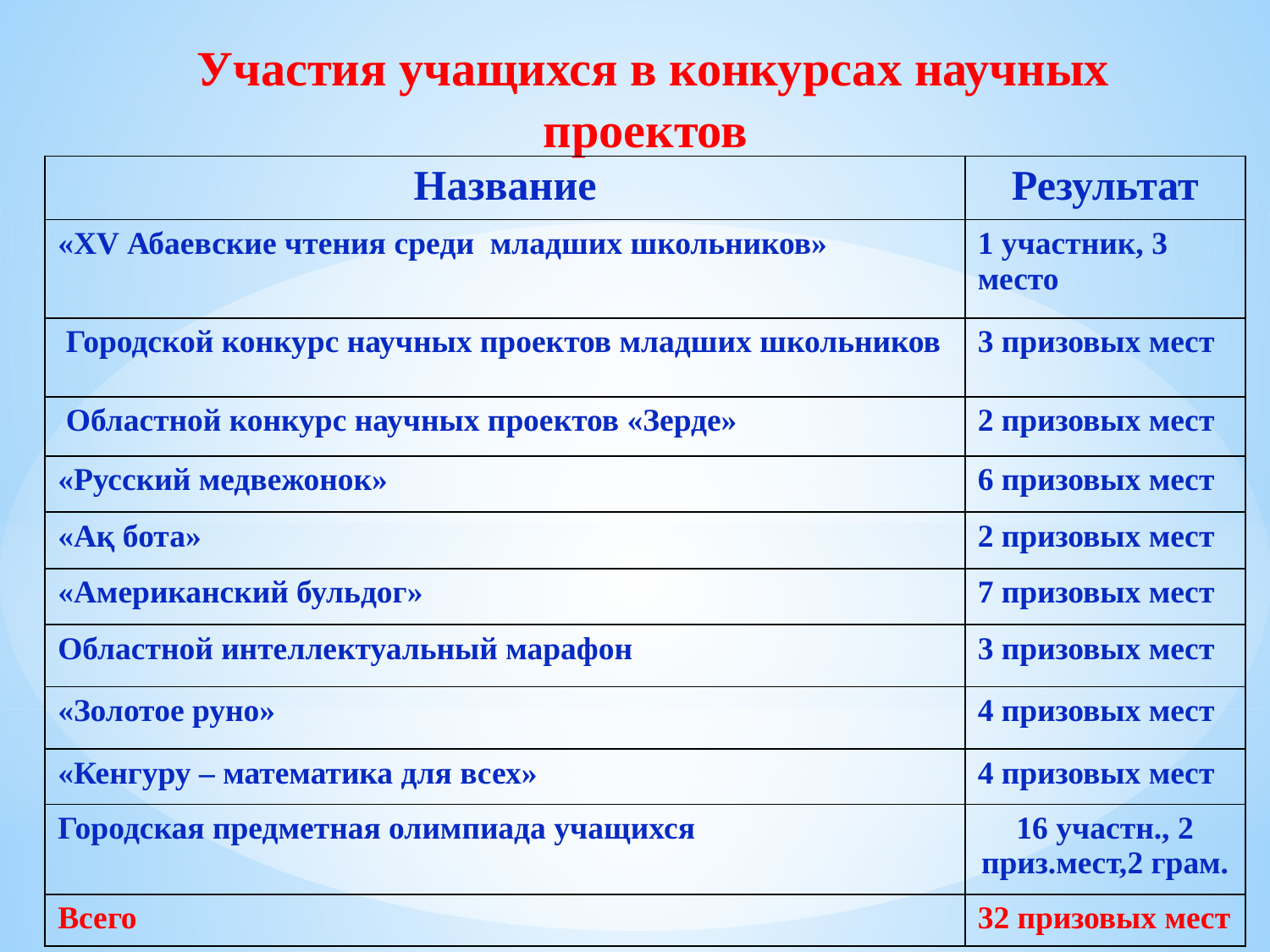

Участия учащихся в конкурсах научных проектов
| Название | Результат |
| --- | --- |
| «XV Абаевские чтения cреди младших школьников» | 1 участник, 3 место |
| Городской конкурс научных проектов младших школьников | 3 призовых мест |
| Областной конкурс научных проектов «Зерде» | 2 призовых мест |
| «Русский медвежонок» | 6 призовых мест |
| «Ақ бота» | 2 призовых мест |
| «Американский бульдог» | 7 призовых мест |
| Областной интеллектуальный марафон | 3 призовых мест |
| «Золотое руно» | 4 призовых мест |
| «Кенгуру – математика для всех» | 4 призовых мест |
| Городская предметная олимпиада учащихся | 16 участн., 2 приз.мест,2 грам. |
| Всего | 32 призовых мест |